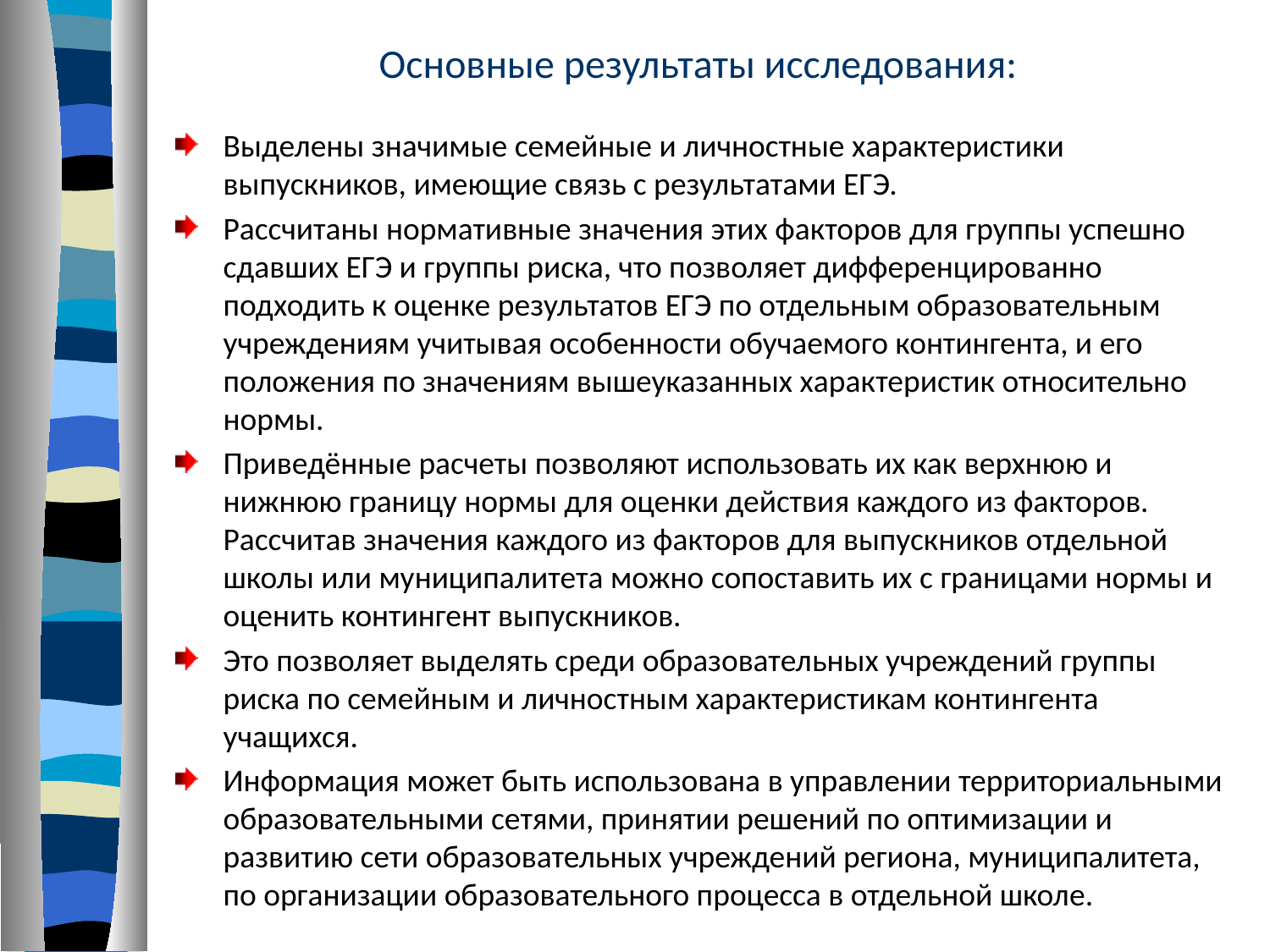

# Основные результаты исследования:
Выделены значимые семейные и личностные характеристики выпускников, имеющие связь с результатами ЕГЭ.
Рассчитаны нормативные значения этих факторов для группы успешно сдавших ЕГЭ и группы риска, что позволяет дифференцированно подходить к оценке результатов ЕГЭ по отдельным образовательным учреждениям учитывая особенности обучаемого контингента, и его положения по значениям вышеуказанных характеристик относительно нормы.
Приведённые расчеты позволяют использовать их как верхнюю и нижнюю границу нормы для оценки действия каждого из факторов. Рассчитав значения каждого из факторов для выпускников отдельной школы или муниципалитета можно сопоставить их с границами нормы и оценить контингент выпускников.
Это позволяет выделять среди образовательных учреждений группы риска по семейным и личностным характеристикам контингента учащихся.
Информация может быть использована в управлении территориальными образовательными сетями, принятии решений по оптимизации и развитию сети образовательных учреждений региона, муниципалитета, по организации образовательного процесса в отдельной школе.